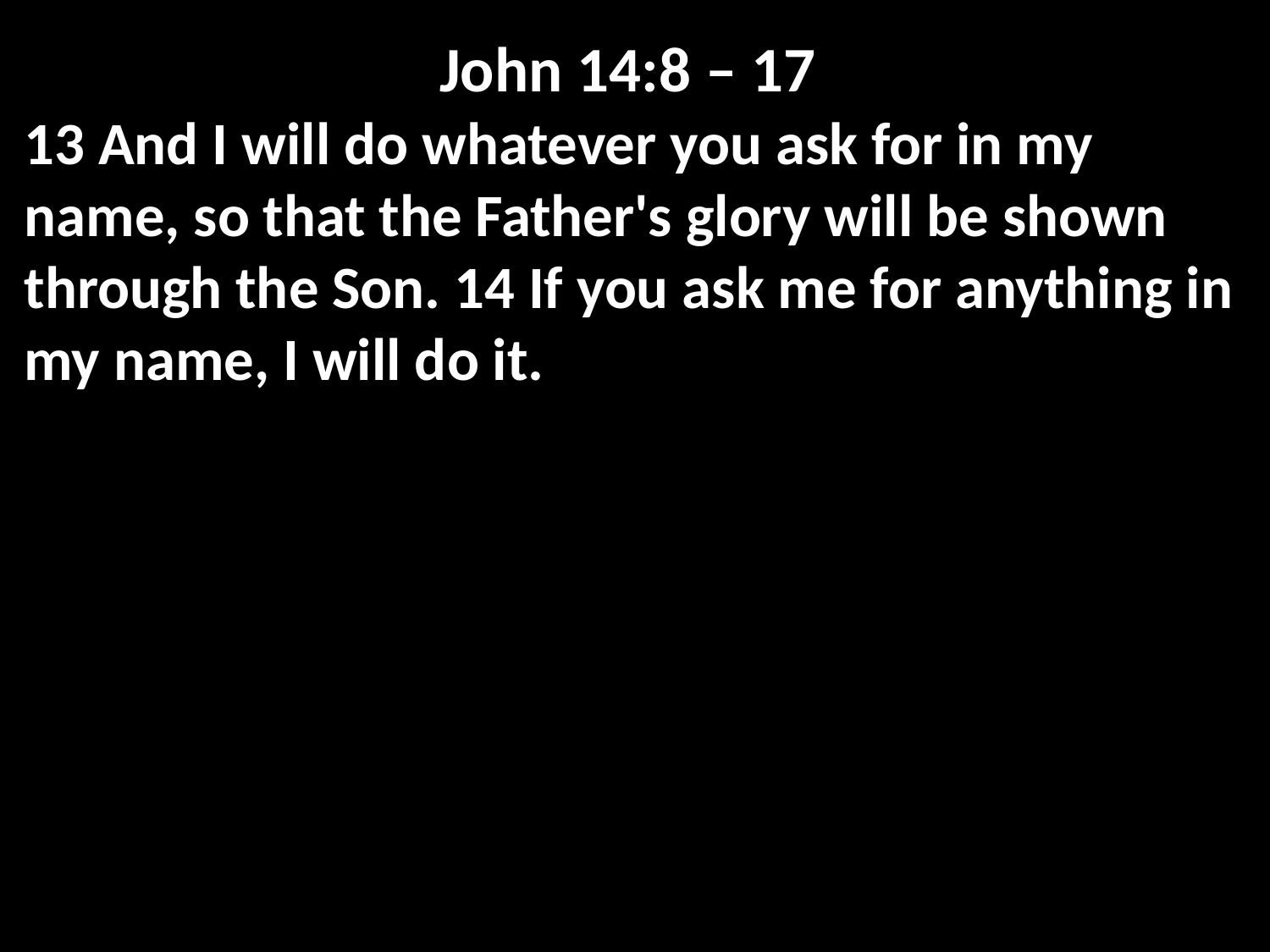

John 14:8 – 17
13 And I will do whatever you ask for in my name, so that the Father's glory will be shown through the Son. 14 If you ask me for anything in my name, I will do it.